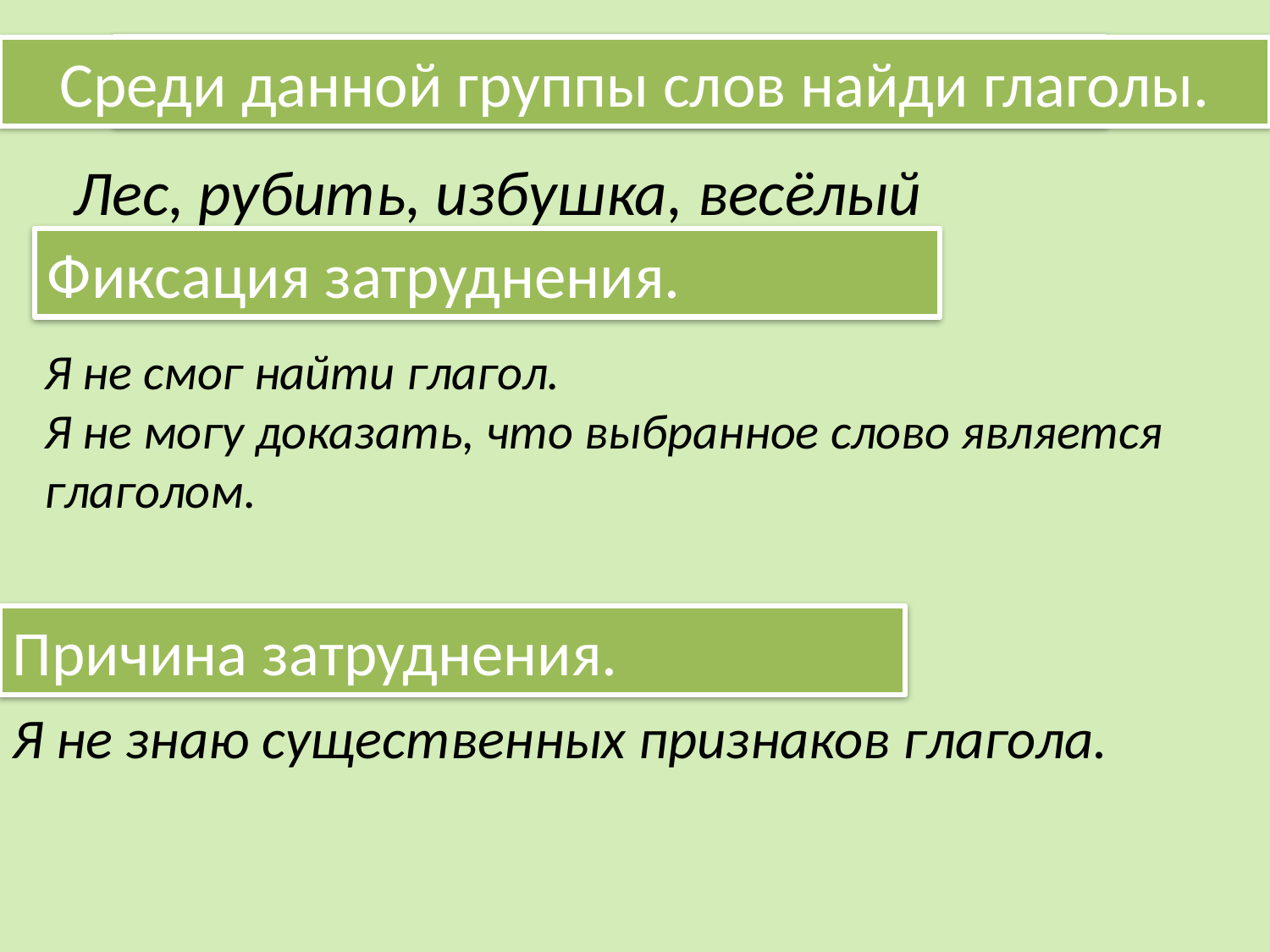

Пробное действие.
Среди данной группы слов найди глаголы.
Лес, рубить, избушка, весёлый
Фиксация затруднения.
Я не смог найти глагол.
Я не могу доказать, что выбранное слово является глаголом.
Причина затруднения.
Я не знаю существенных признаков глагола.